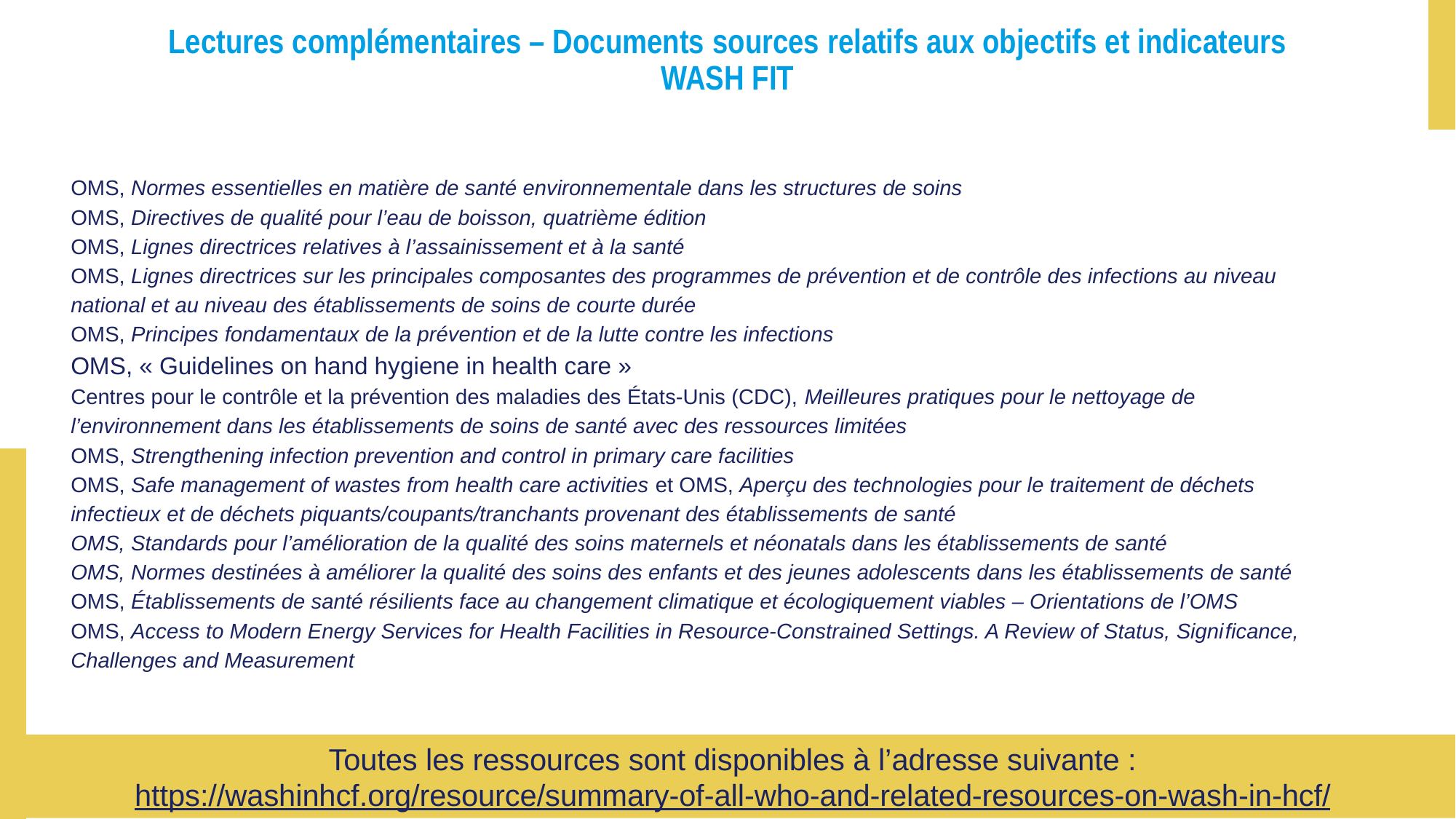

# Lectures complémentaires – Documents sources relatifs aux objectifs et indicateurs WASH FIT
OMS, Normes essentielles en matière de santé environnementale dans les structures de soins
OMS, Directives de qualité pour l’eau de boisson, quatrième édition
OMS, Lignes directrices relatives à l’assainissement et à la santé
OMS, Lignes directrices sur les principales composantes des programmes de prévention et de contrôle des infections au niveau national et au niveau des établissements de soins de courte durée
OMS, Principes fondamentaux de la prévention et de la lutte contre les infections
OMS, « Guidelines on hand hygiene in health care »
Centres pour le contrôle et la prévention des maladies des États-Unis (CDC), Meilleures pratiques pour le nettoyage de l’environnement dans les établissements de soins de santé avec des ressources limitées
OMS, Strengthening infection prevention and control in primary care facilities
OMS, Safe management of wastes from health care activities et OMS, Aperçu des technologies pour le traitement de déchets infectieux et de déchets piquants/coupants/tranchants provenant des établissements de santé
OMS, Standards pour l’amélioration de la qualité des soins maternels et néonatals dans les établissements de santé
OMS, Normes destinées à améliorer la qualité des soins des enfants et des jeunes adolescents dans les établissements de santé
OMS, Établissements de santé résilients face au changement climatique et écologiquement viables – Orientations de l’OMS
OMS, Access to Modern Energy Services for Health Facilities in Resource-Constrained Settings. A Review of Status, Signi­ficance, Challenges and Measurement
Toutes les ressources sont disponibles à l’adresse suivante :
https://washinhcf.org/resource/summary-of-all-who-and-related-resources-on-wash-in-hcf/
81